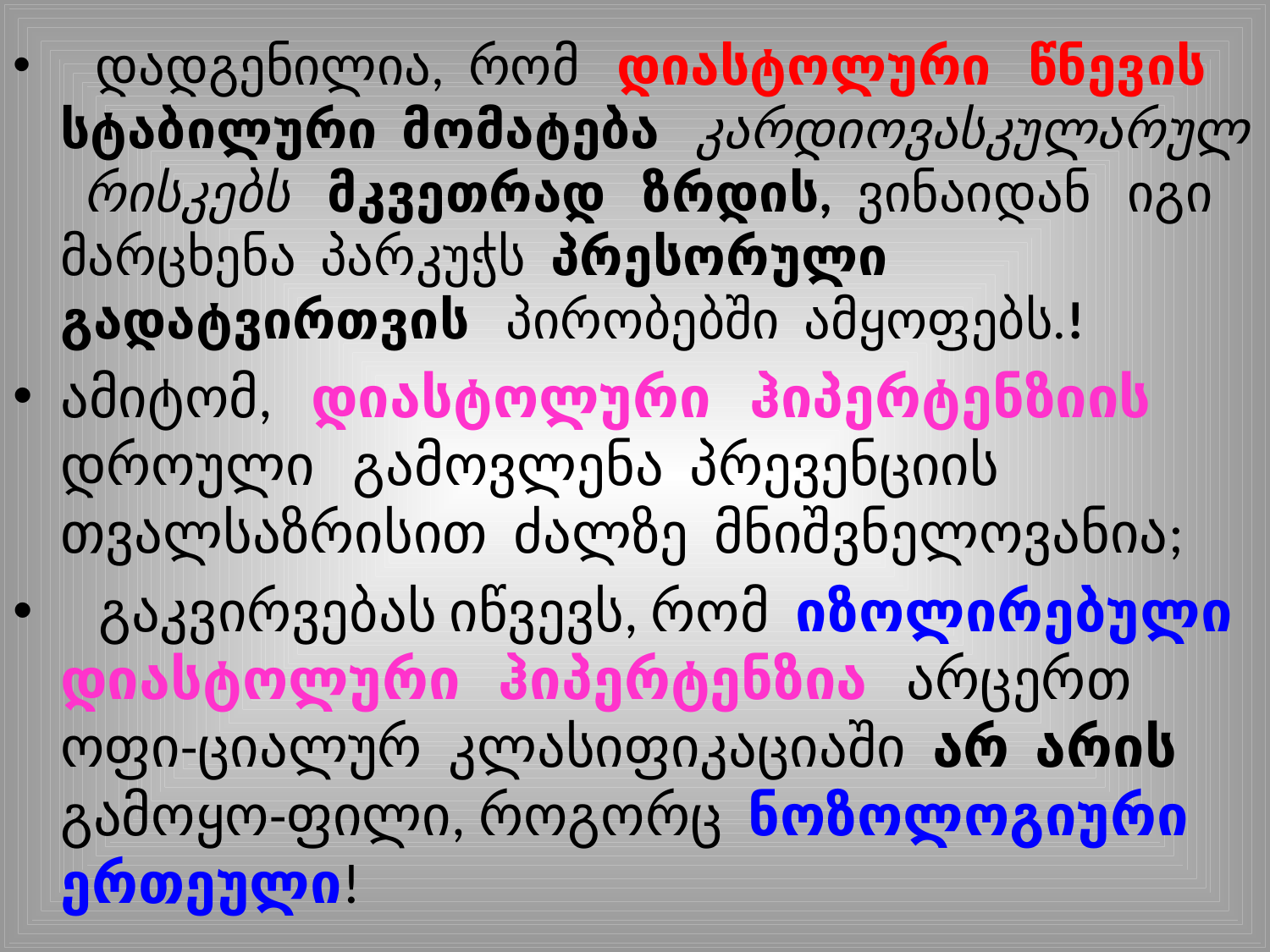

დადგენილია,  რომ   დიასტოლური   წნევის  სტაბილური  მომატება   კარდიოვასკულარულ   რისკებს   მკვეთრად   ზრდის,  ვინაიდან   იგი მარცხენა  პარკუჭს  პრესორული  გადატვირთვის   პირობებში  ამყოფებს.!
ამიტომ,   დიასტოლური   ჰიპერტენზიის  დროული   გამოვლენა  პრევენციის  თვალსაზრისით  ძალზე  მნიშვნელოვანია;
   გაკვირვებას იწვევს, რომ  იზოლირებული  დიასტოლური   ჰიპერტენზია   არცერთ  ოფი-ციალურ  კლასიფიკაციაში  არ  არის  გამოყო-ფილი, როგორც  ნოზოლოგიური  ერთეული!